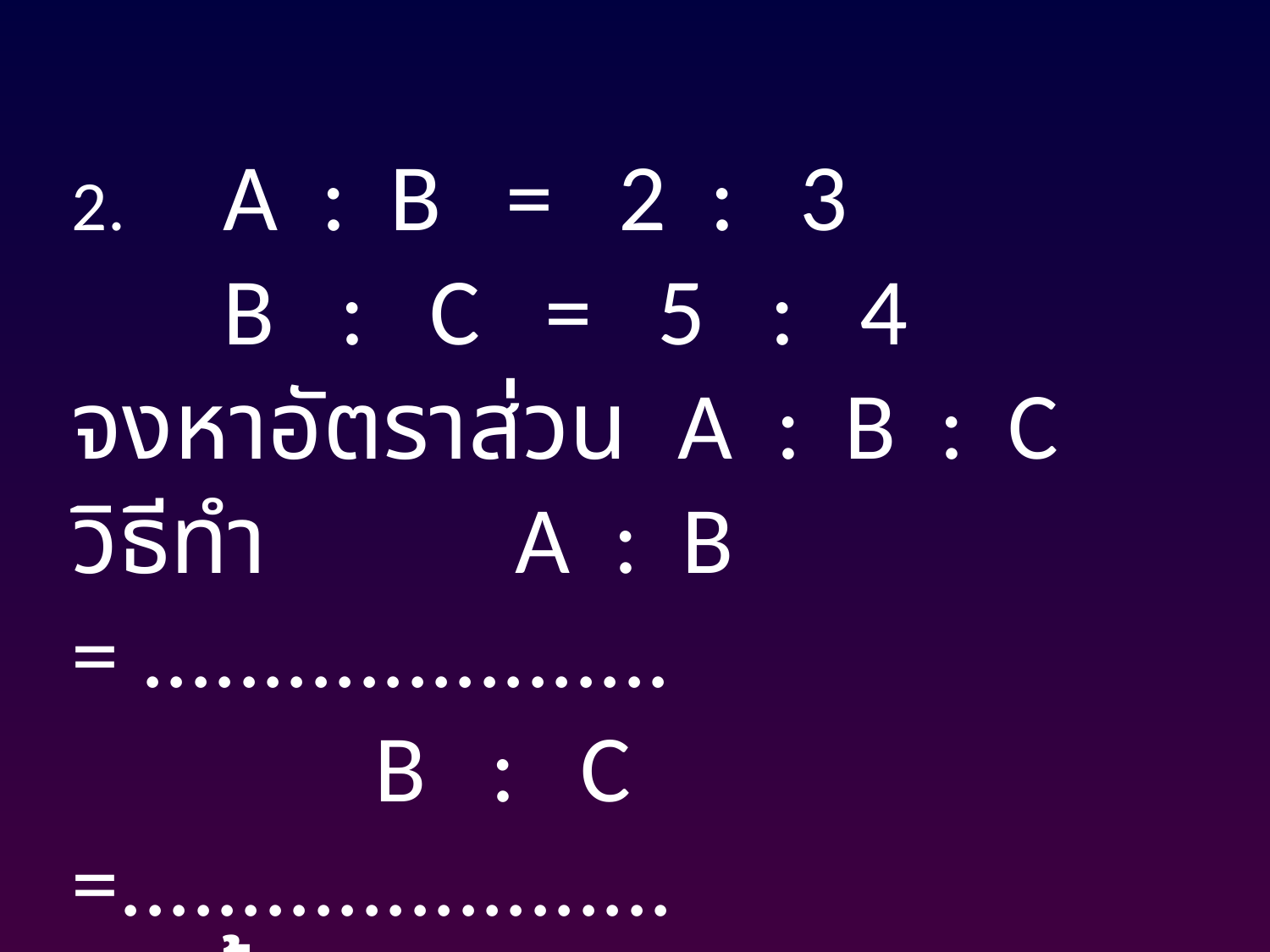

A  :  B   =   2  :   3
       B   :   C   =   5   :   4
จงหาอัตราส่วน  A  :  B  :  C
วิธีทำ          A  :  B   = ......................
              B   :   C   =.......................
ดังนั้น     A  :  B  :  C    =   ............